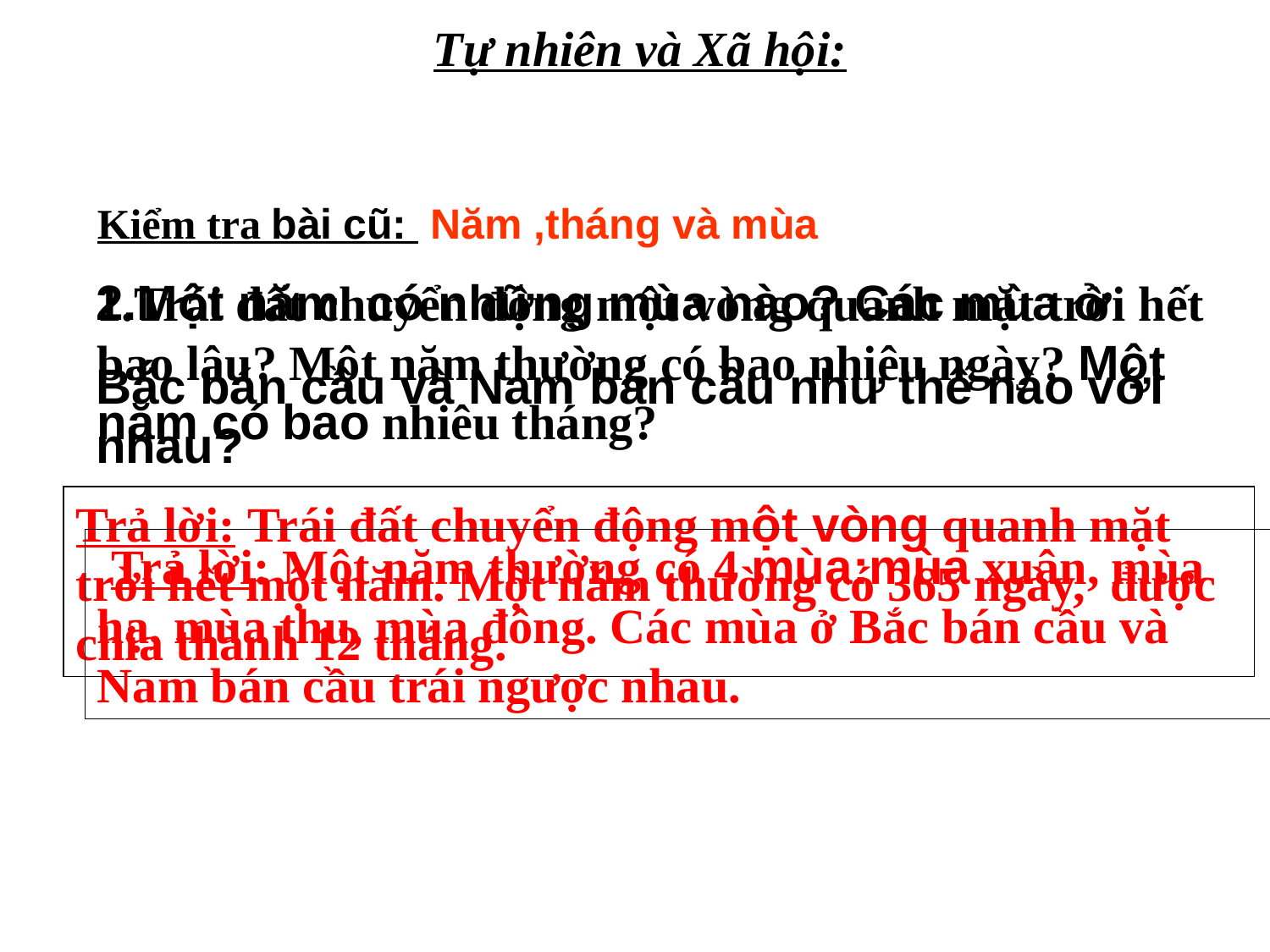

Tự nhiên và Xã hội:
Kiểm tra bài cũ:  Năm ,tháng và mùa
2.Một năm  có những mùa nào? Các mùa ở
Bắc bán cầu và Nam bán cầu như thế nào với nhau?
1.Trái đất chuyển động một vòng quanh mặt trời hết bao lâu? Một năm thường có bao nhiêu ngày? Một năm có bao nhiêu tháng?
Trả lời: Trái đất chuyển động một vòng quanh mặt trời hết một năm. Một năm thường có 365 ngày,  được chia thành 12 tháng.
 Trả lời: Một năm thường có 4 mùa:mùa xuân, mùa hạ, mùa thu, mùa đông. Các mùa ở Bắc bán cầu và Nam bán cầu trái ngược nhau.